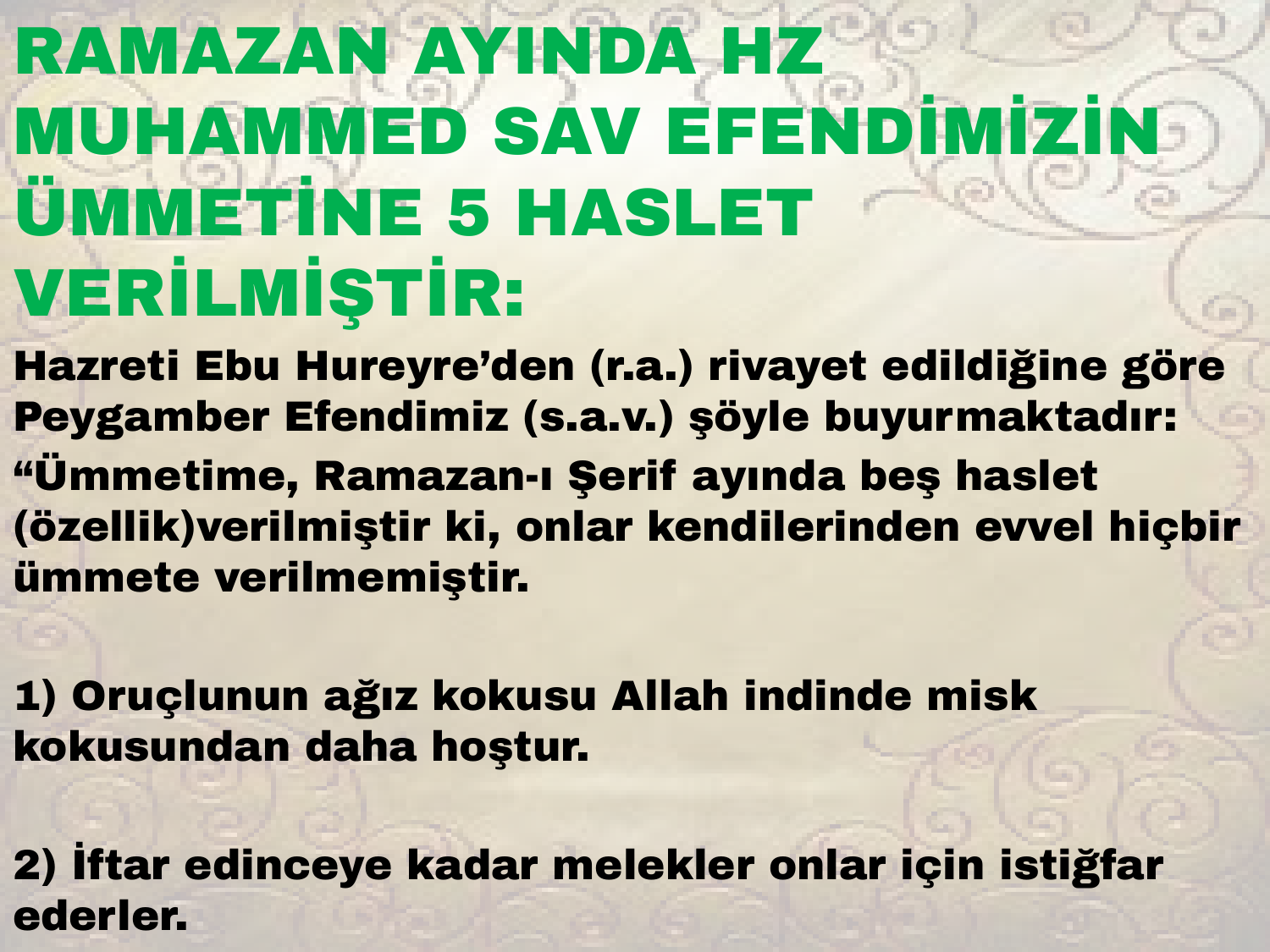

RAMAZAN AYINDA HZ MUHAMMED SAV EFENDİMİZİN ÜMMETİNE 5 HASLET VERİLMİŞTİR:
Hazreti Ebu Hureyre’den (r.a.) rivayet edildiğine göre Peygamber Efendimiz (s.a.v.) şöyle buyurmaktadır:
“Ümmetime, Ramazan-ı Şerif ayında beş haslet (özellik)verilmiştir ki, onlar kendilerinden evvel hiçbir ümmete verilmemiştir.

1) Oruçlunun ağız kokusu Allah indinde misk kokusundan daha hoştur.

2) İftar edinceye kadar melekler onlar için istiğfar ederler.